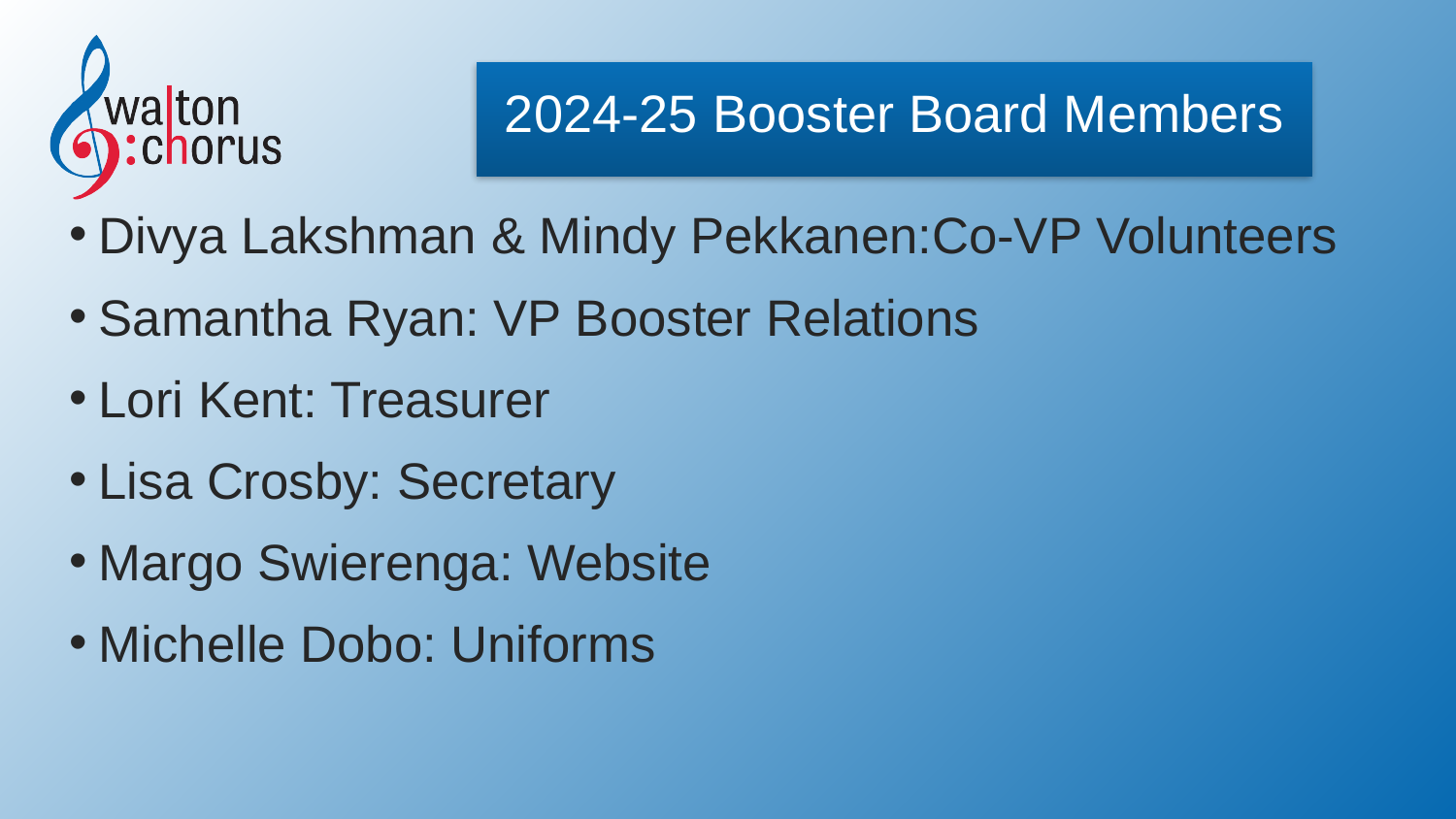

2024-25 Booster Board Members
Divya Lakshman & Mindy Pekkanen:Co-VP Volunteers
Samantha Ryan: VP Booster Relations
Lori Kent: Treasurer
Lisa Crosby: Secretary
Margo Swierenga: Website
Michelle Dobo: Uniforms